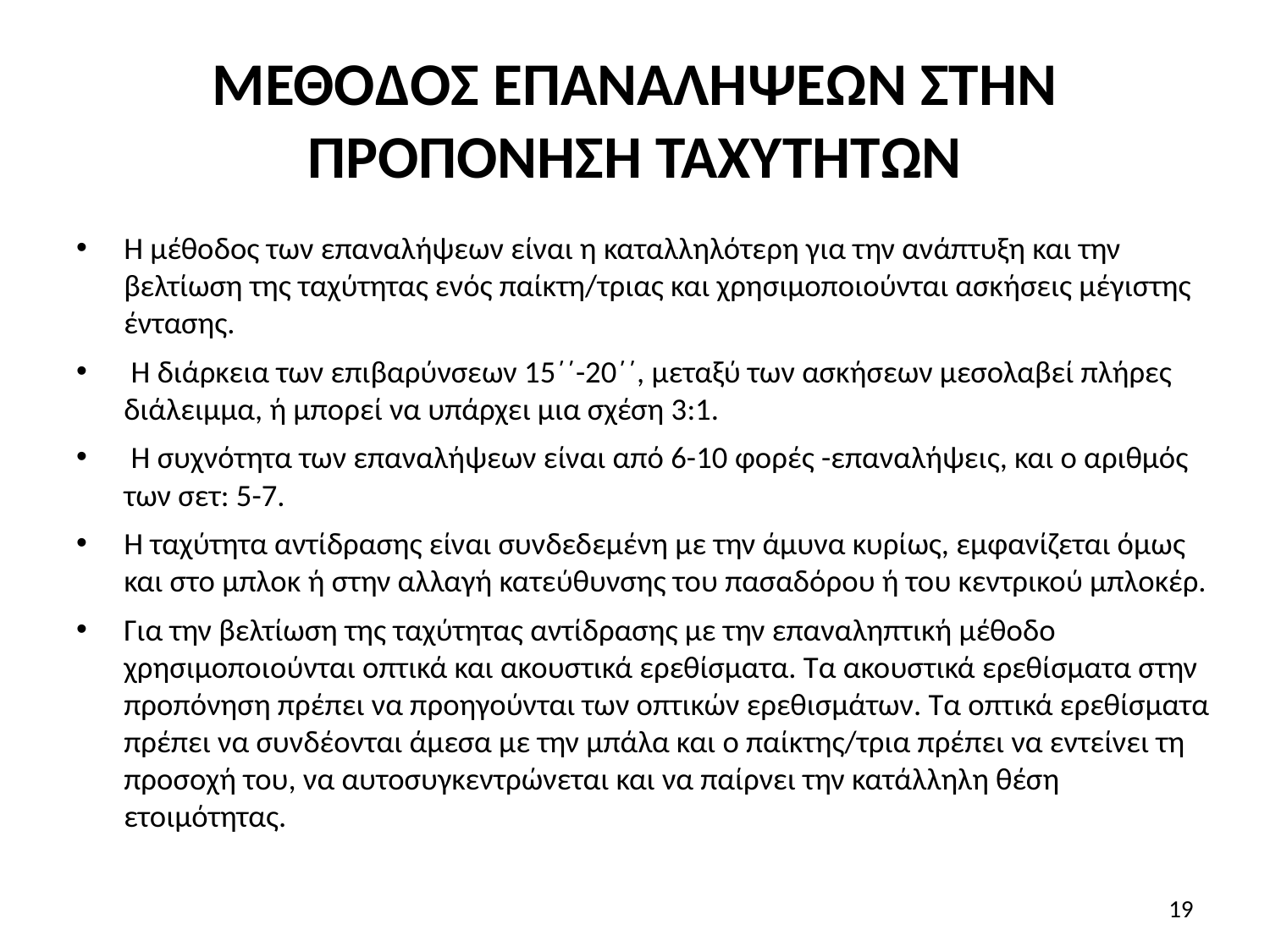

# ΜΕΘΟ∆ΟΣ ΕΠΑΝΑΛΗΨΕΩΝ ΣΤΗΝ ΠΡΟΠΟΝΗΣΗ ΤΑΧΥΤΗΤΩΝ
Η μέθοδος των επαναλήψεων είναι η καταλληλότερη για την ανάπτυξη και την
βελτίωση της ταχύτητας ενός παίκτη/τριας και χρησιμοποιούνται ασκήσεις μέγιστης έντασης.
 Η διάρκεια των επιβαρύνσεων 15΄΄-20΄΄, μεταξύ των ασκήσεων μεσολαβεί πλήρες διάλειμμα, ή μπορεί να υπάρχει μια σχέση 3:1.
 Η συχνότητα των επαναλήψεων είναι από 6-10 φορές -επαναλήψεις, και ο αριθμός των σετ: 5-7.
Η ταχύτητα αντίδρασης είναι συνδεδεμένη με την άμυνα κυρίως, εμφανίζεται όμως και στο μπλοκ ή στην αλλαγή κατεύθυνσης του πασαδόρου ή του κεντρικού μπλοκέρ.
Για την βελτίωση της ταχύτητας αντίδρασης με την επαναληπτική μέθοδο χρησιμοποιούνται οπτικά και ακουστικά ερεθίσματα. Τα ακουστικά ερεθίσματα στην προπόνηση πρέπει να προηγούνται των οπτικών ερεθισμάτων. Τα οπτικά ερεθίσματα πρέπει να συνδέονται άμεσα με την μπάλα και ο παίκτης/τρια πρέπει να εντείνει τη προσοχή του, να αυτοσυγκεντρώνεται και να παίρνει την κατάλληλη θέση ετοιμότητας.
19